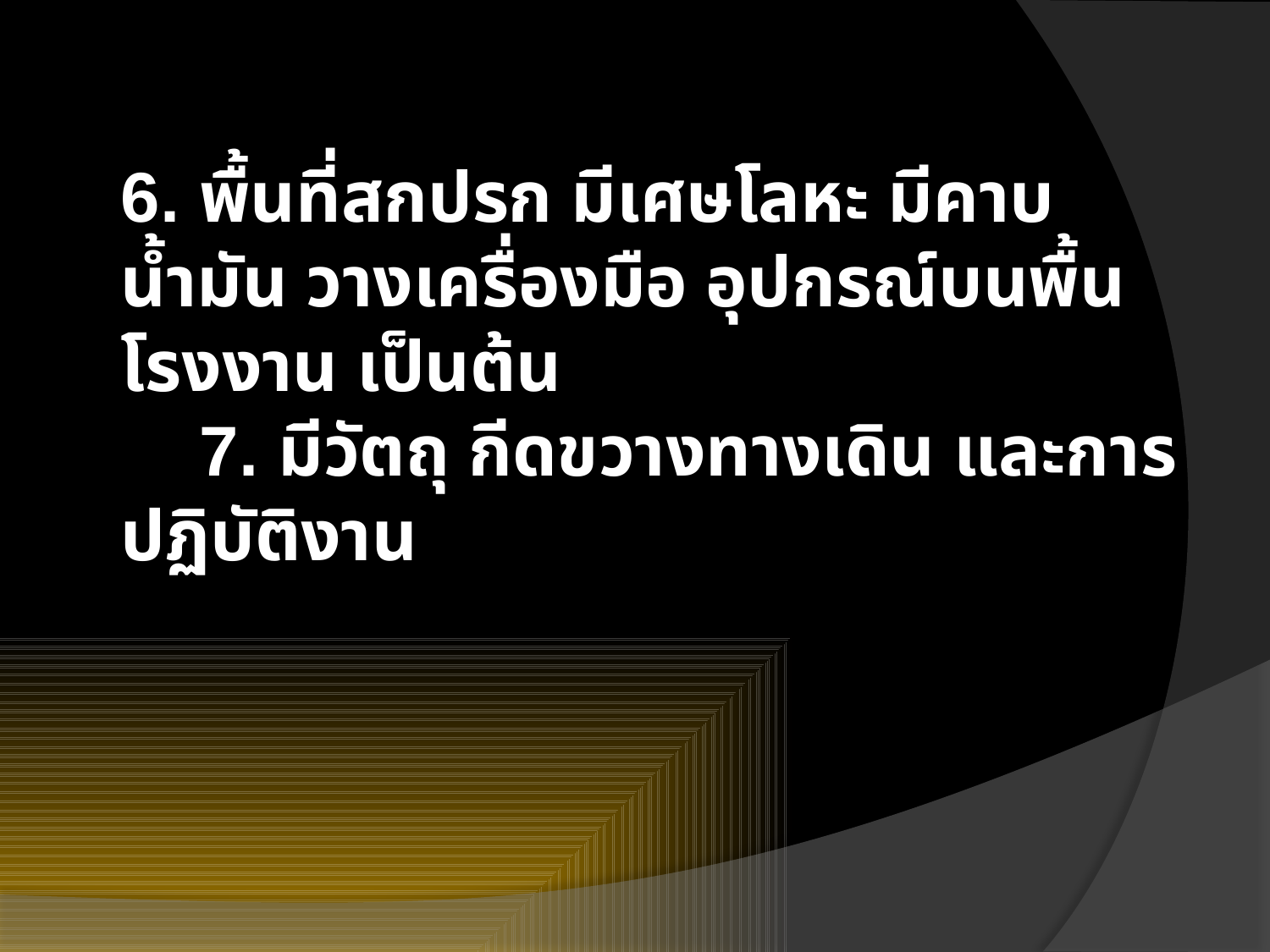

6. พื้นที่สกปรก มีเศษโลหะ มีคาบน้ำมัน วางเครื่องมือ อุปกรณ์บนพื้นโรงงาน เป็นต้น
    7. มีวัตถุ กีดขวางทางเดิน และการปฏิบัติงาน